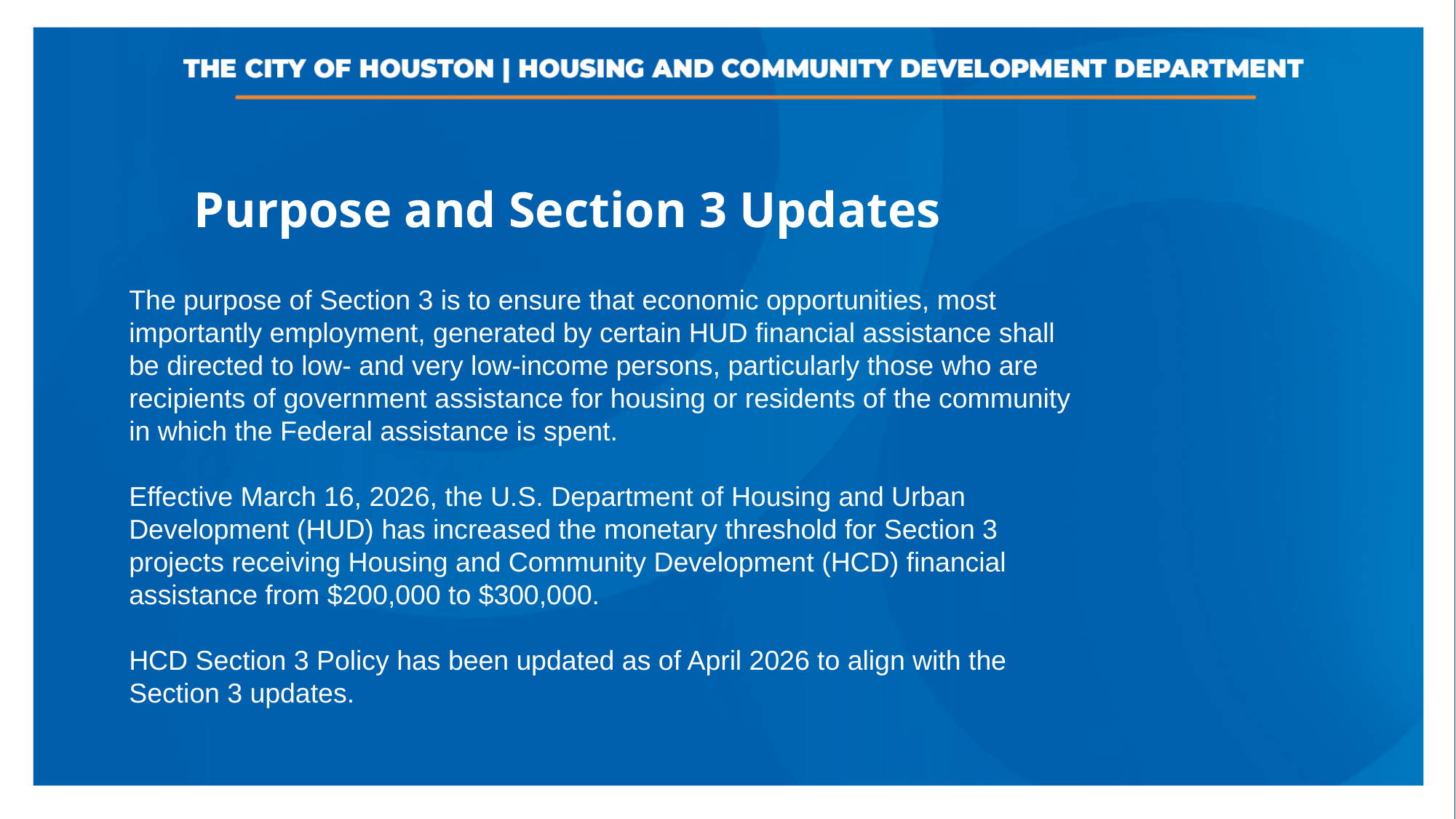

Purpose and Section 3 Updates

The purpose of Section 3 is to ensure that economic opportunities, most importantly employment, generated by certain HUD financial assistance shall be directed to low- and very low-income persons, particularly those who are recipients of government assistance for housing or residents of the community in which the Federal assistance is spent.

Effective March 16, 2026, the U.S. Department of Housing and Urban Development (HUD) has increased the monetary threshold for Section 3 projects receiving Housing and Community Development (HCD) financial assistance from $200,000 to $300,000.

HCD Section 3 Policy has been updated as of April 2026 to align with the Section 3 updates.